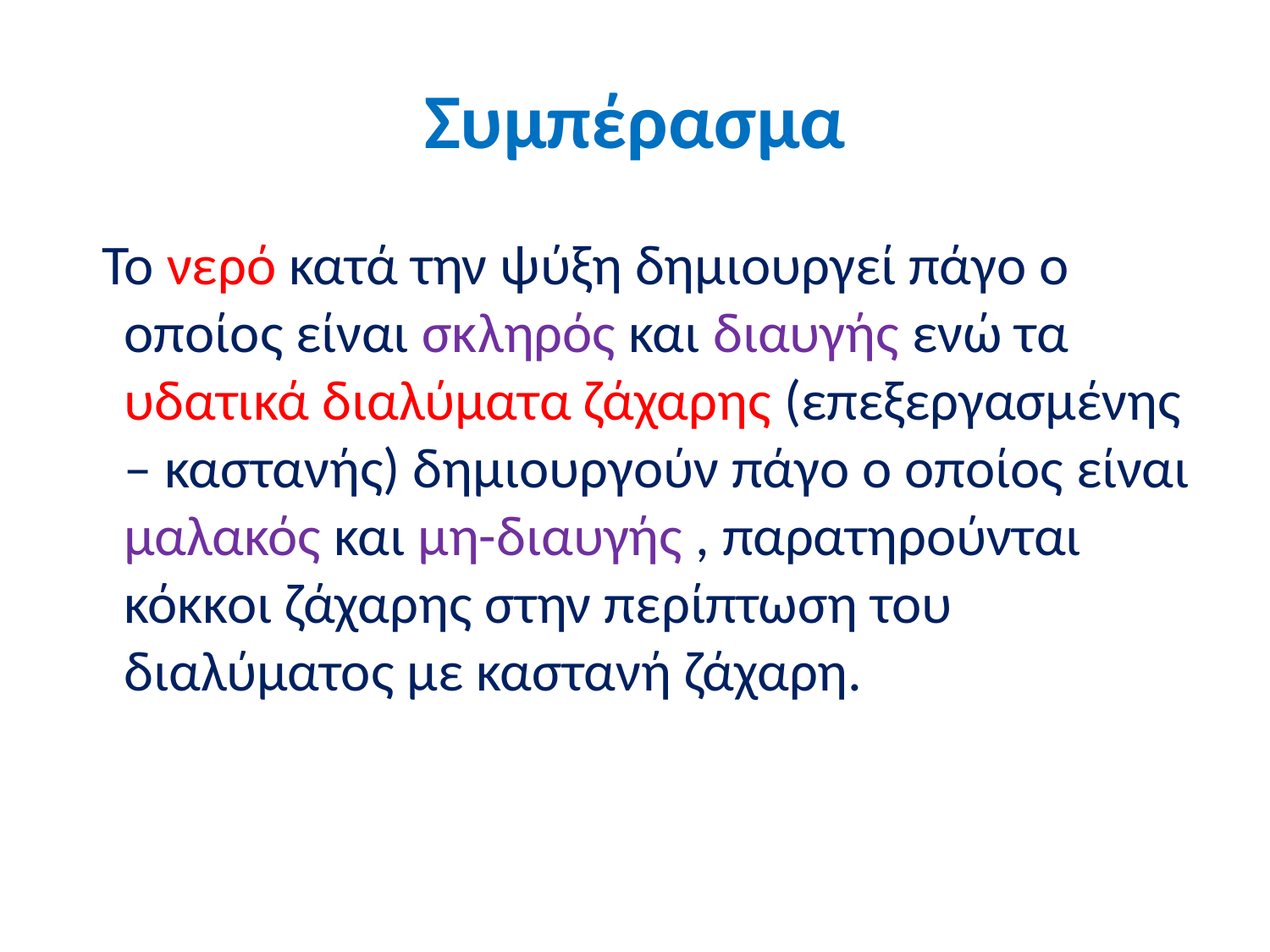

# Συμπέρασμα
  Το νερό κατά την ψύξη δημιουργεί πάγο ο οποίος είναι σκληρός και διαυγής ενώ τα υδατικά διαλύματα ζάχαρης (επεξεργασμένης – καστανής) δημιουργούν πάγο ο οποίος είναι μαλακός και μη-διαυγής , παρατηρούνται κόκκοι ζάχαρης στην περίπτωση του διαλύματος με καστανή ζάχαρη.